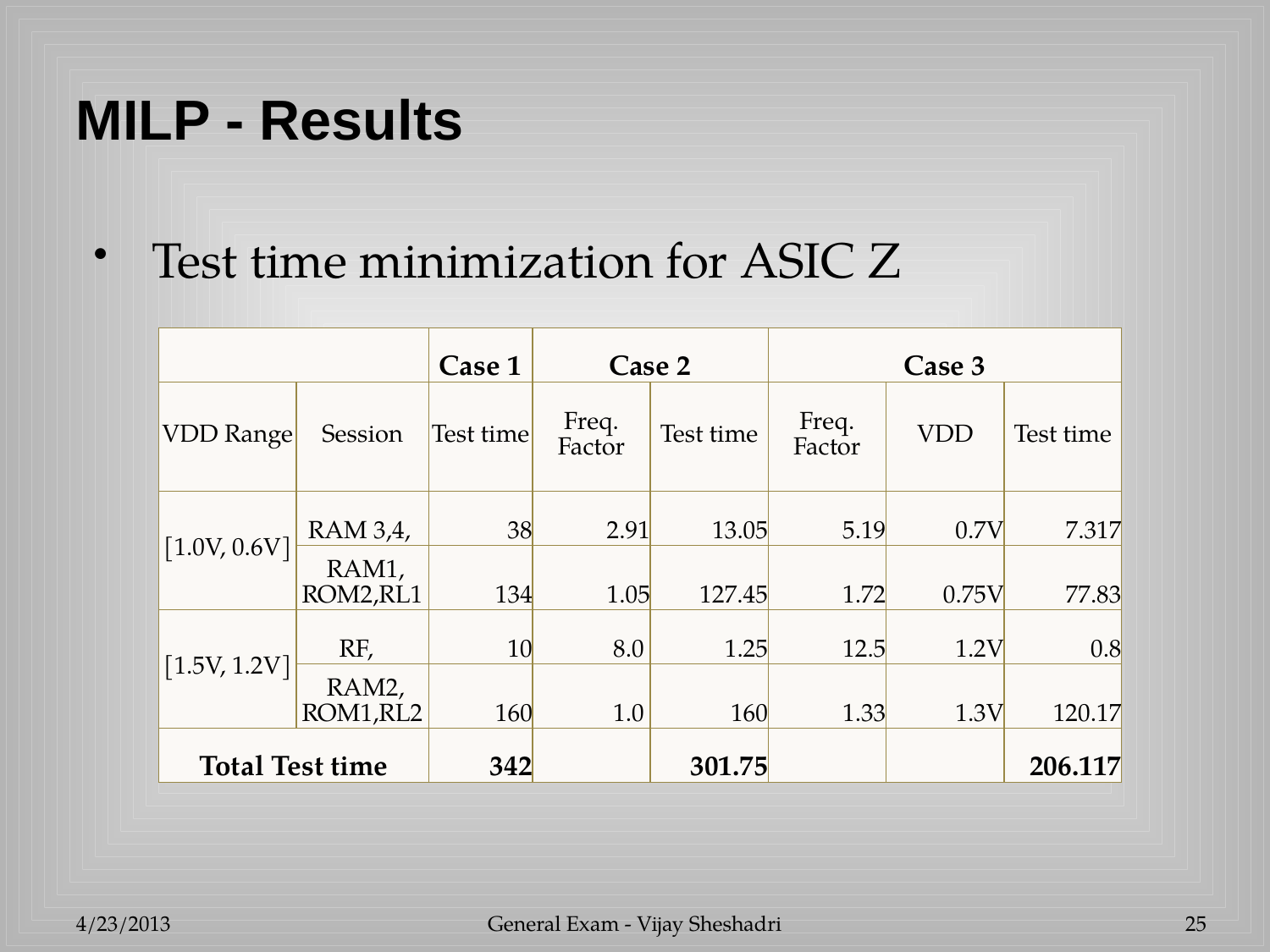

# MILP - Results
Test time minimization for ASIC Z
|  |  | Case 1 | Case 2 |  | Case 3 |  |  |
| --- | --- | --- | --- | --- | --- | --- | --- |
| VDD Range | Session | Test time | Freq. Factor | Test time | Freq. Factor | VDD | Test time |
| [1.0V, 0.6V] | RAM 3,4, | 38 | 2.91 | 13.05 | 5.19 | 0.7V | 7.317 |
|  | RAM1, ROM2,RL1 | 134 | 1.05 | 127.45 | 1.72 | 0.75V | 77.83 |
| [1.5V, 1.2V] | RF, | 10 | 8.0 | 1.25 | 12.5 | 1.2V | 0.8 |
|  | RAM2, ROM1,RL2 | 160 | 1.0 | 160 | 1.33 | 1.3V | 120.17 |
| Total Test time |  | 342 |  | 301.75 |  |  | 206.117 |
4/23/2013
General Exam - Vijay Sheshadri
25